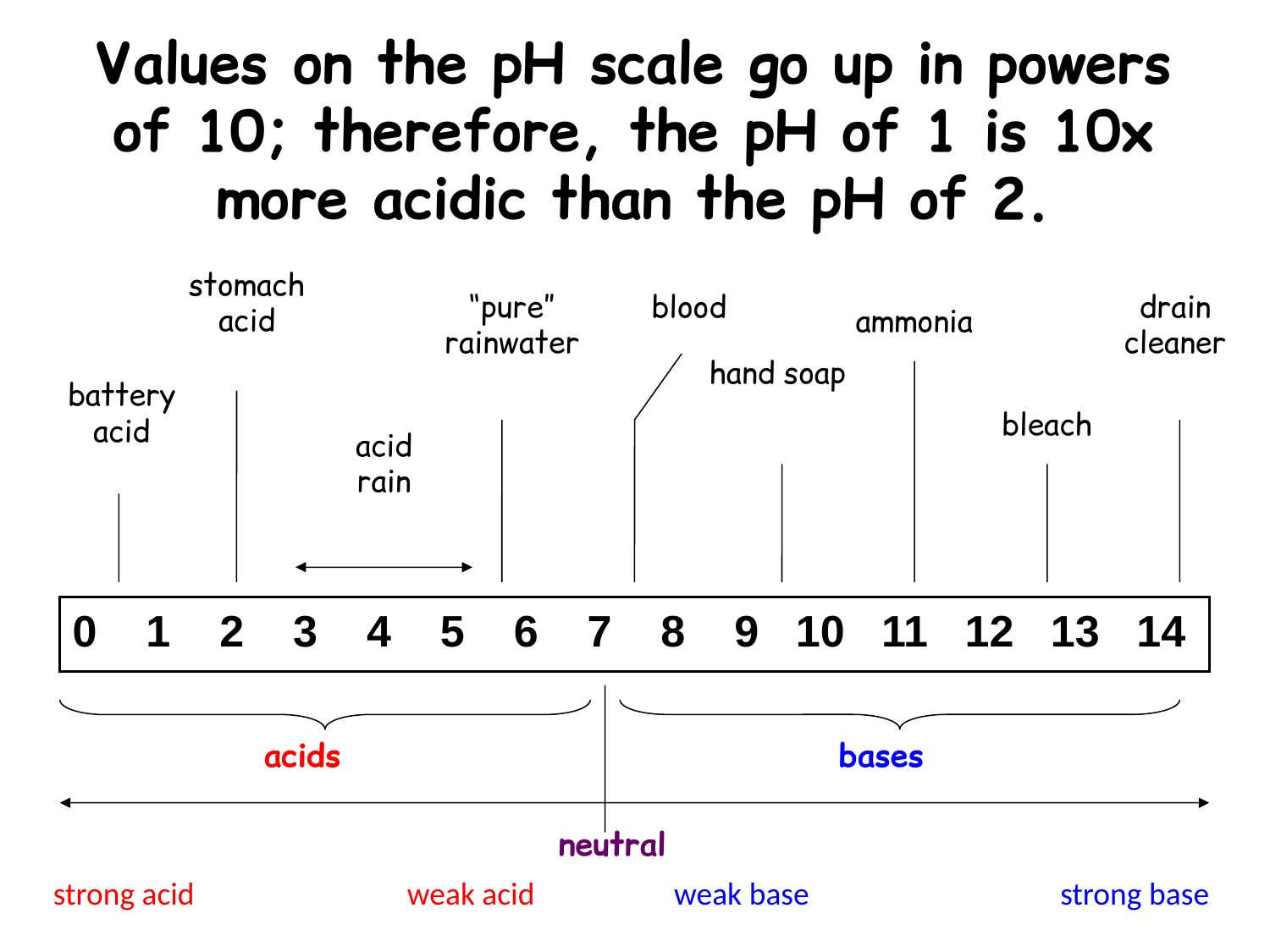

Values on the pH scale go up in powers of 10; therefore, the pH of 1 is 10x more acidic than the pH of 2.

 stomach  acid
“pure” rainwater
blood
drain cleaner
ammonia

hand soap

battery acid

bleach
acid rain

0    1    2    3    4    5    6    7    8    9   10   11   12   13   14

acids
bases

neutral
strong acid
weak acid
weak base
strong base